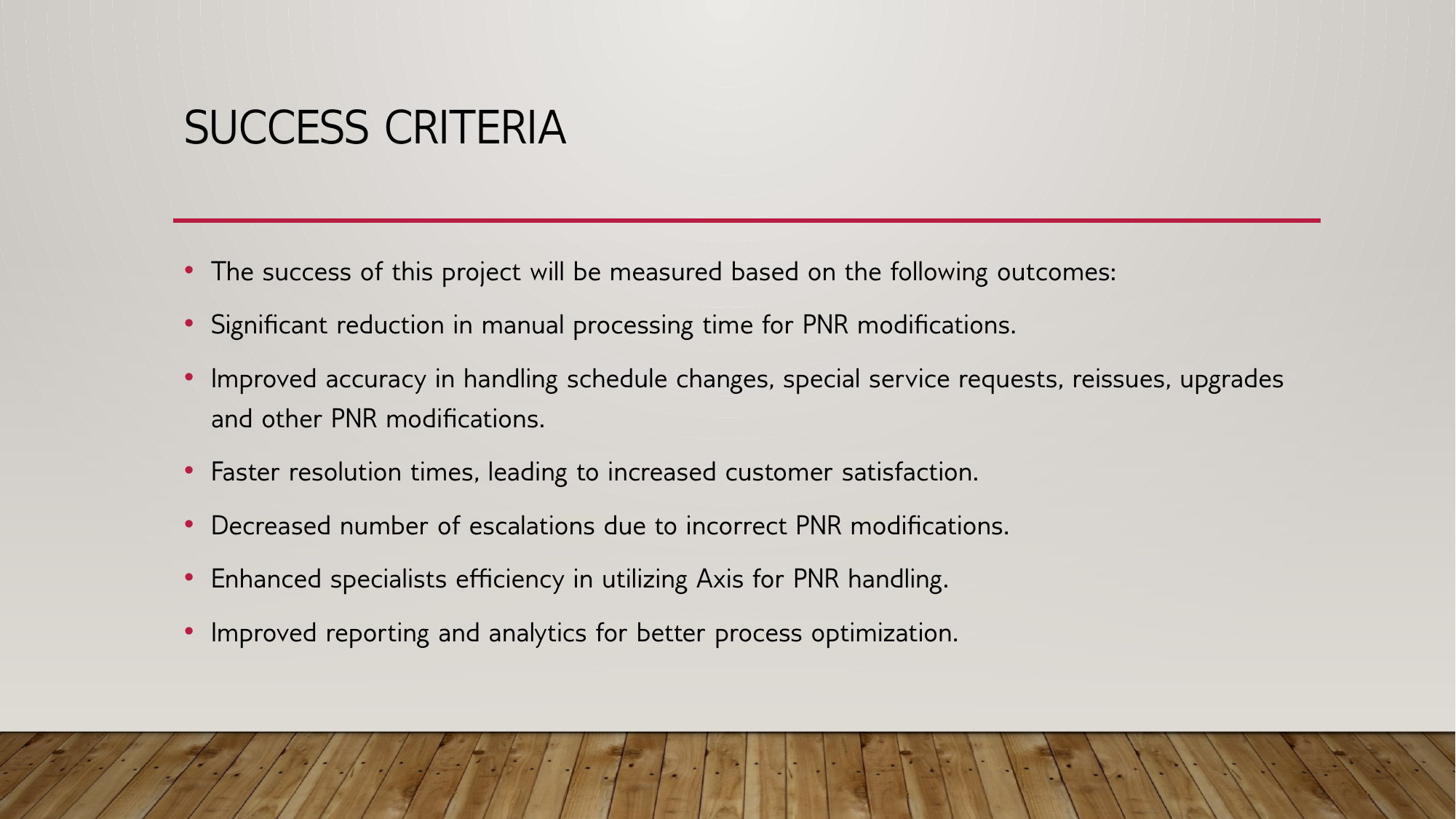

# Success criteria
The success of this project will be measured based on the following outcomes:
Significant reduction in manual processing time for PNR modifications.
Improved accuracy in handling schedule changes, special service requests, reissues, upgrades and other PNR modifications.
Faster resolution times, leading to increased customer satisfaction.
Decreased number of escalations due to incorrect PNR modifications.
Enhanced specialists efficiency in utilizing Axis for PNR handling.
Improved reporting and analytics for better process optimization.